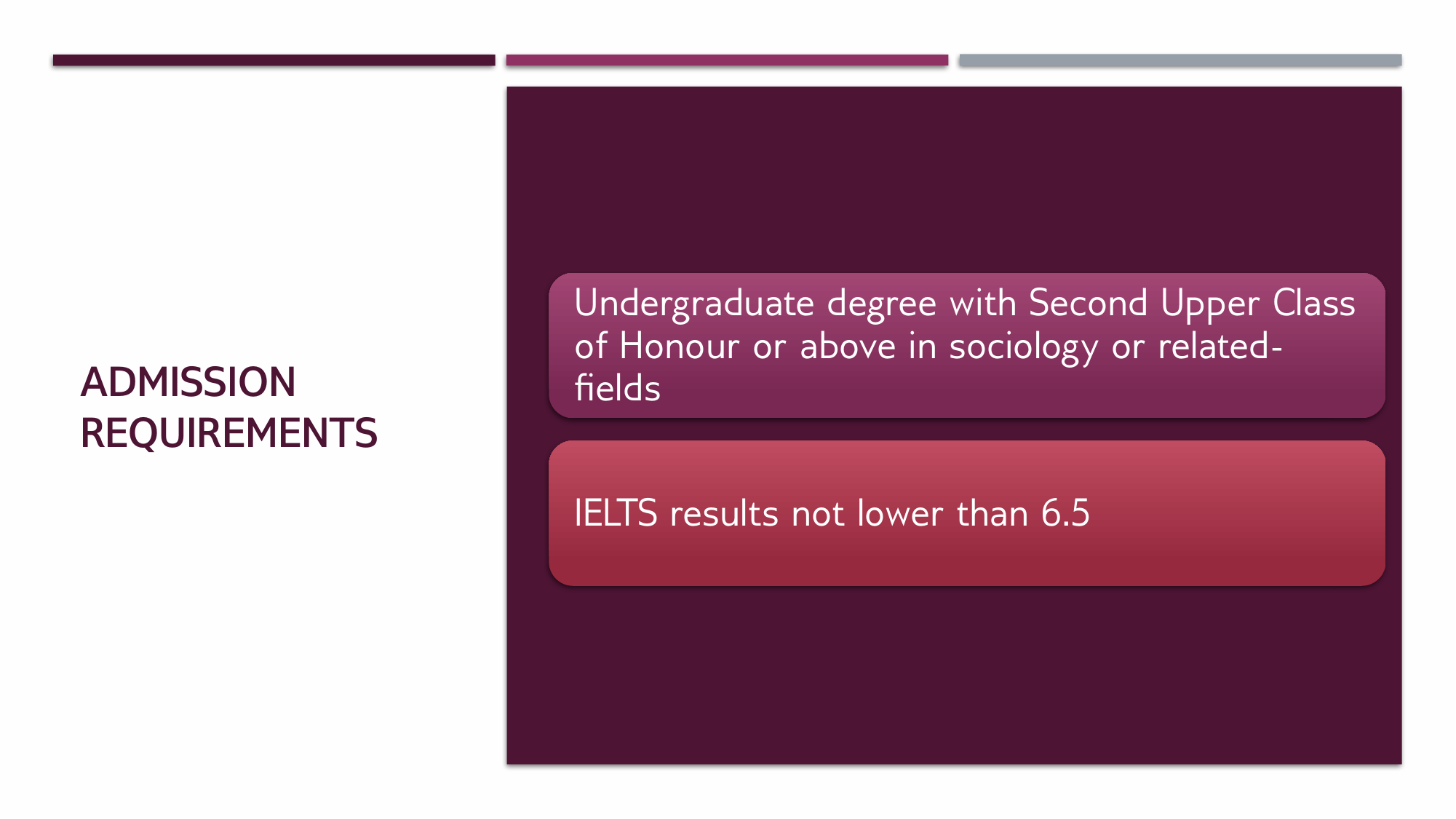

# Admission Requirements
Undergraduate degree with Second Upper Class of Honour or above in sociology or related-fields
IELTS results not lower than 6.5